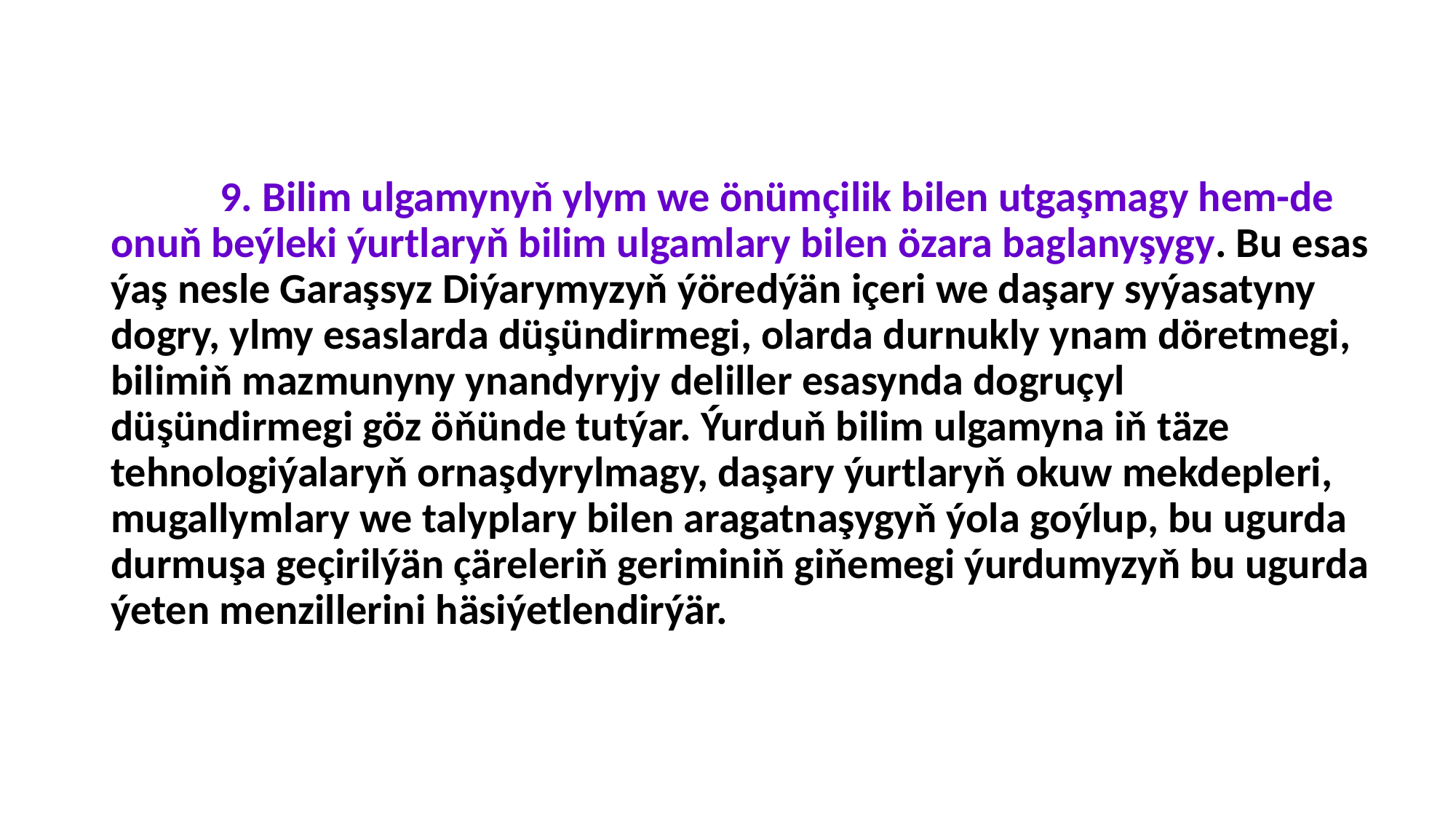

9. Bilim ulgamynyň ylym we önümçilik bilen utgaşmagy hem-de onuň beýleki ýurtlaryň bilim ulgamlary bilen özara baglanyşygy. Bu esas ýaş nesle Garaşsyz Diýarymyzyň ýöredýän içeri we daşary syýasatyny dogry, ylmy esaslarda düşündirmegi, olarda durnukly ynam döretmegi, bilimiň mazmunyny ynandyryjy deliller esasynda dogruçyl düşündirmegi göz öňünde tutýar. Ýurduň bilim ulgamyna iň täze tehnologiýalaryň ornaşdyrylmagy, daşary ýurtlaryň okuw mekdepleri, mugallymlary we talyplary bilen aragatnaşygyň ýola goýlup, bu ugurda durmuşa geçirilýän çäreleriň geriminiň giňemegi ýurdumyzyň bu ugurda ýeten menzillerini häsiýetlendirýär.